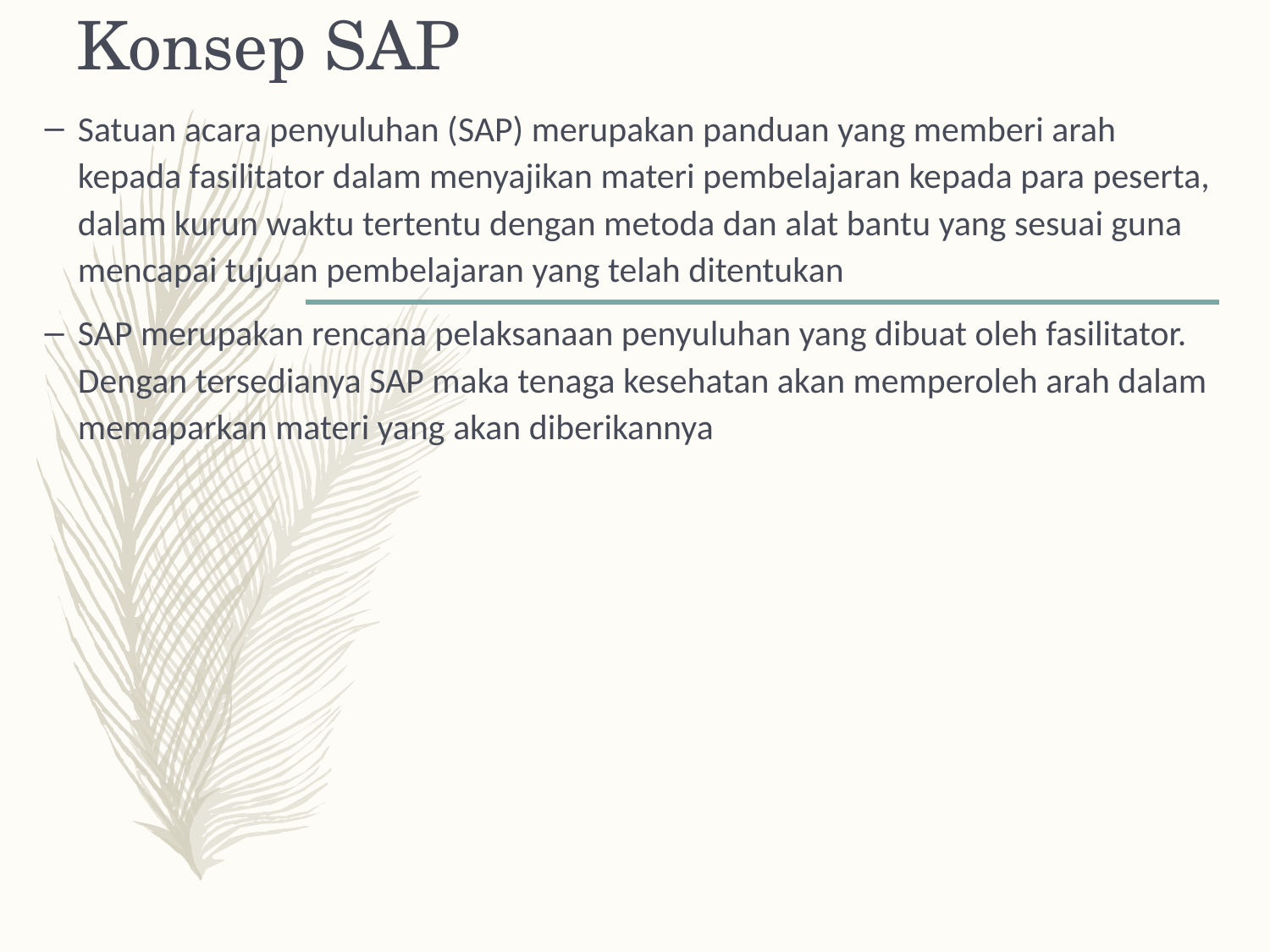

# Konsep SAP
Satuan acara penyuluhan (SAP) merupakan panduan yang memberi arah kepada fasilitator dalam menyajikan materi pembelajaran kepada para peserta, dalam kurun waktu tertentu dengan metoda dan alat bantu yang sesuai guna mencapai tujuan pembelajaran yang telah ditentukan
SAP merupakan rencana pelaksanaan penyuluhan yang dibuat oleh fasilitator.  Dengan tersedianya SAP maka tenaga kesehatan akan memperoleh arah dalam memaparkan materi yang akan diberikannya